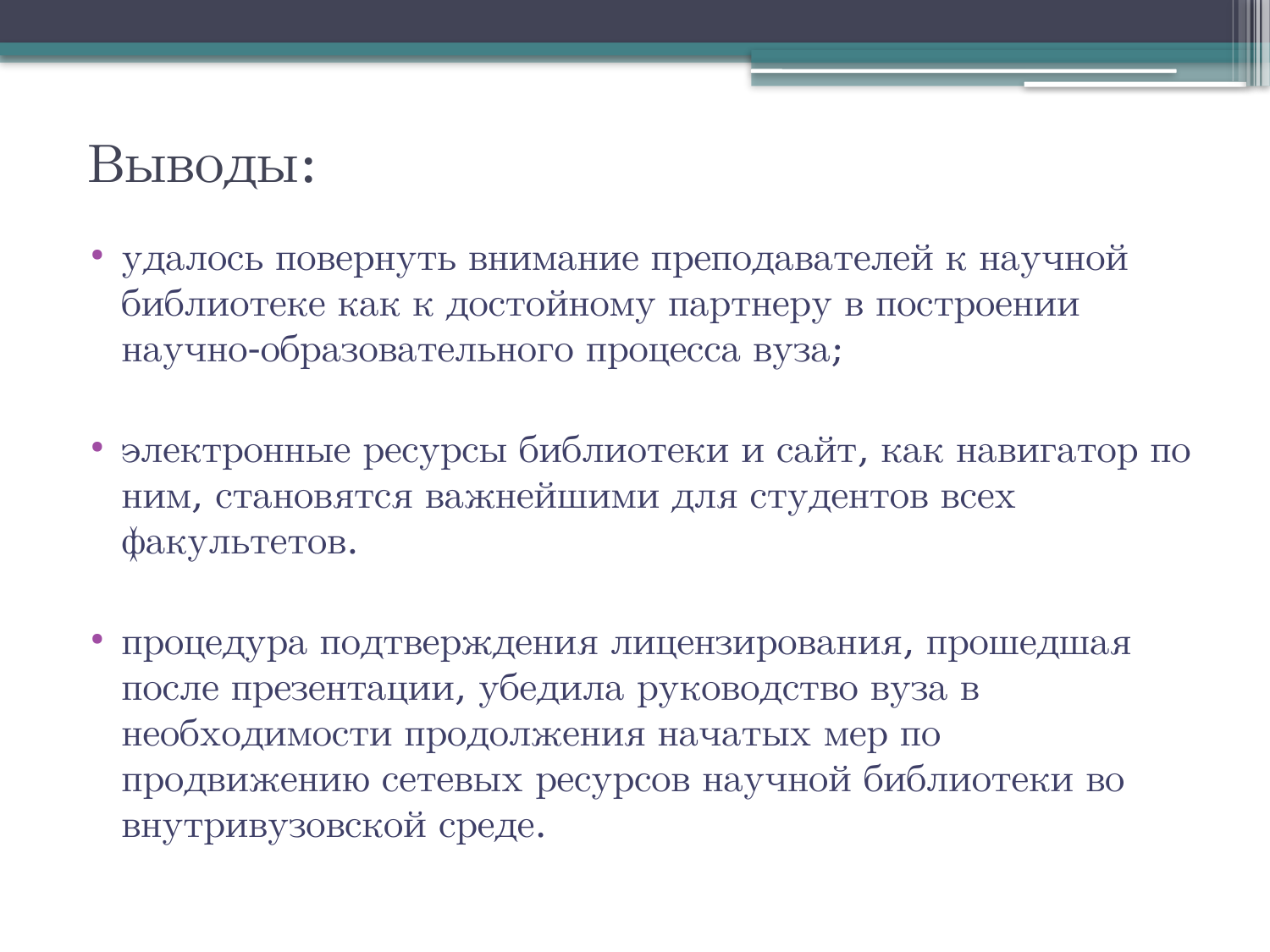

# Выводы:
удалось повернуть внимание преподавателей к научной библиотеке как к достойному партнеру в построении научно-образовательного процесса вуза;

электронные ресурсы библиотеки и сайт, как навигатор по ним, становятся важнейшими для студентов всех факультетов.

процедура подтверждения лицензирования, прошедшая после презентации, убедила руководство вуза в необходимости продолжения начатых мер по продвижению сетевых ресурсов научной библиотеки во внутривузовской среде.